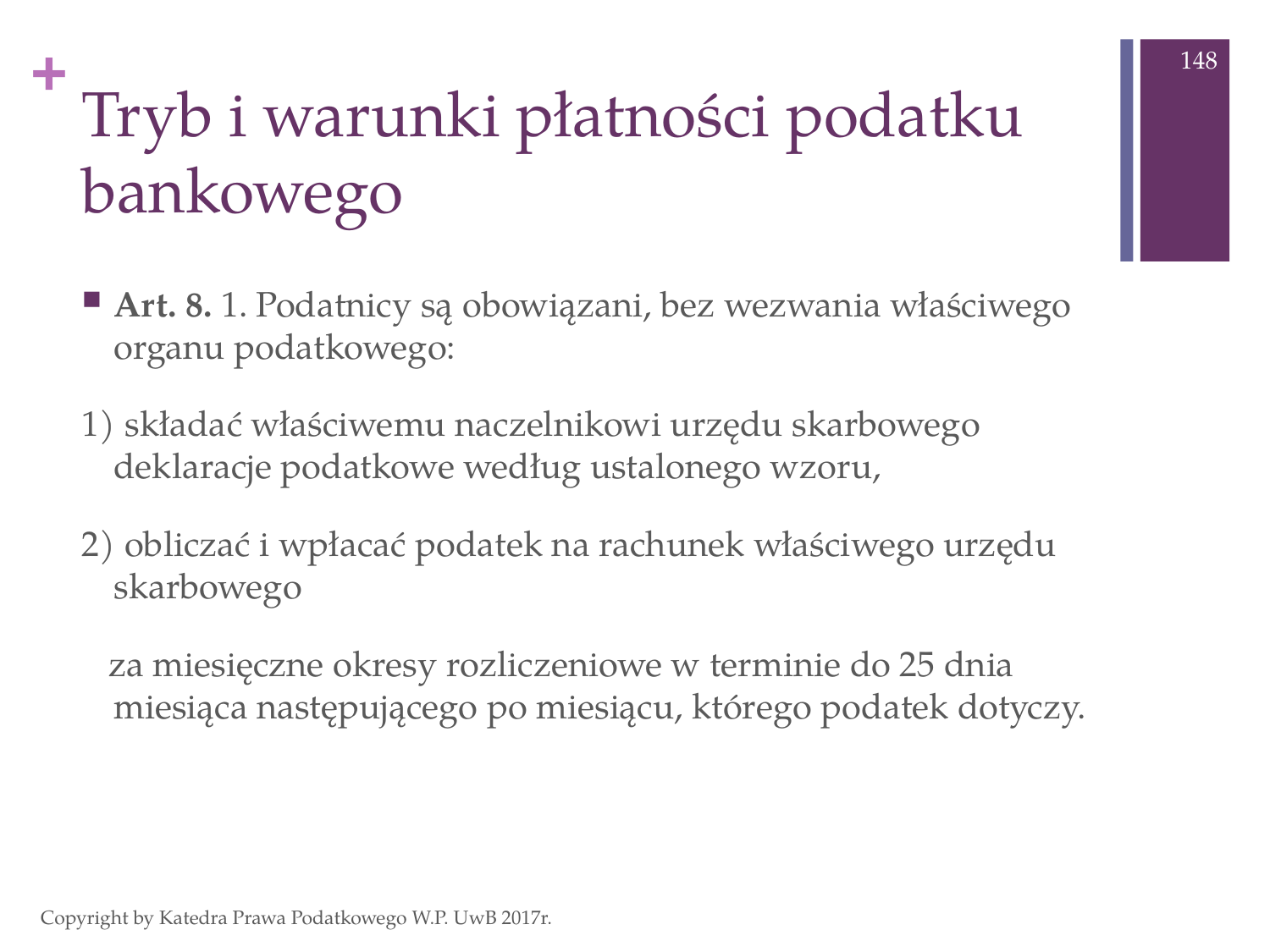

148
# Tryb i warunki płatności podatku bankowego
Art. 8. 1. Podatnicy są obowiązani, bez wezwania właściwego organu podatkowego:
1) składać właściwemu naczelnikowi urzędu skarbowego deklaracje podatkowe według ustalonego wzoru,
2) obliczać i wpłacać podatek na rachunek właściwego urzędu skarbowego
   za miesięczne okresy rozliczeniowe w terminie do 25 dnia miesiąca następującego po miesiącu, którego podatek dotyczy.

Copyright by Katedra Prawa Podatkowego W.P. UwB 2017r.